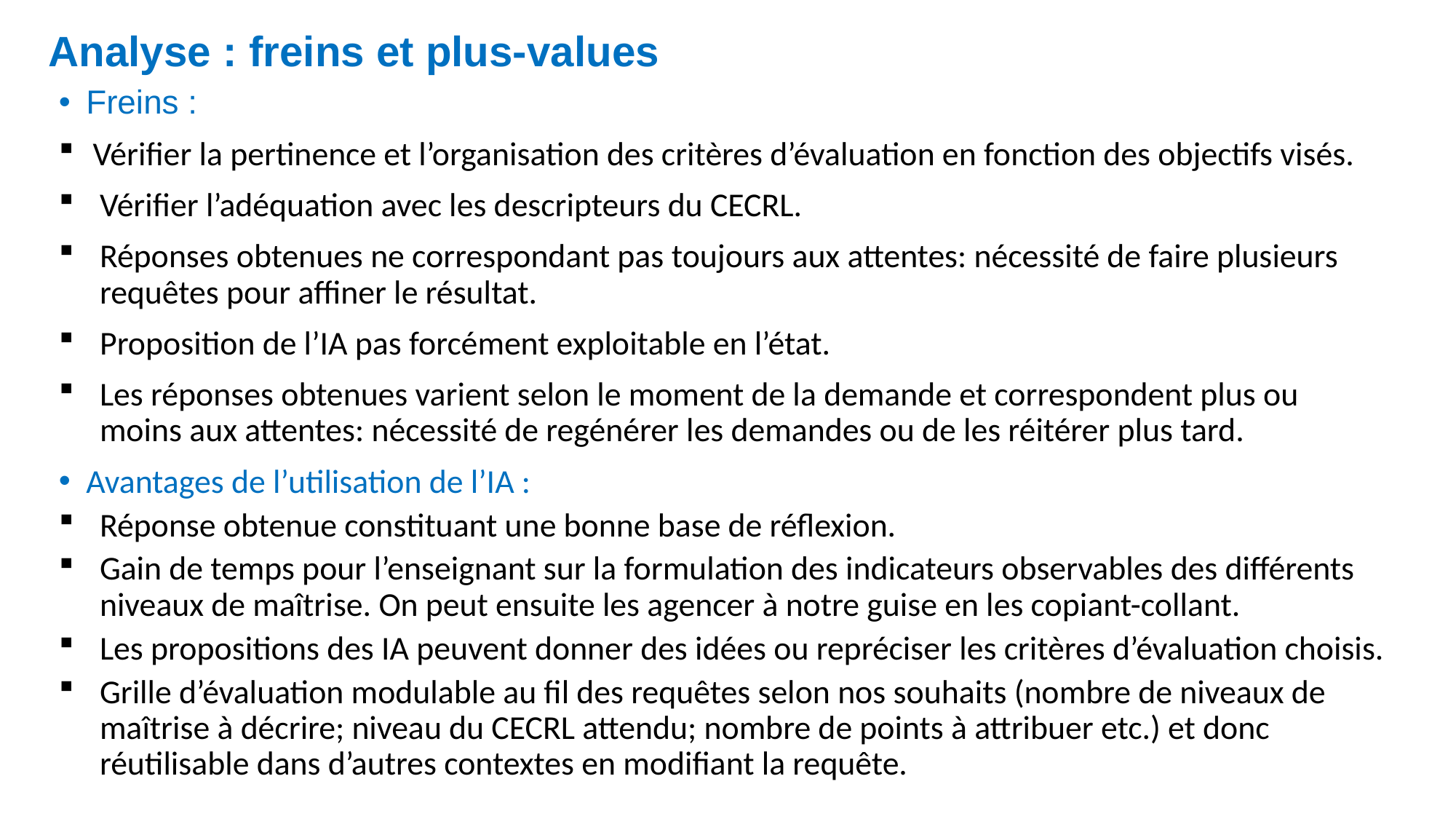

# Analyse : freins et plus-values
Freins :
Vérifier la pertinence et l’organisation des critères d’évaluation en fonction des objectifs visés.
Vérifier l’adéquation avec les descripteurs du CECRL.
Réponses obtenues ne correspondant pas toujours aux attentes: nécessité de faire plusieurs requêtes pour affiner le résultat.
Proposition de l’IA pas forcément exploitable en l’état.
Les réponses obtenues varient selon le moment de la demande et correspondent plus ou moins aux attentes: nécessité de regénérer les demandes ou de les réitérer plus tard.
Avantages de l’utilisation de l’IA :
Réponse obtenue constituant une bonne base de réflexion.
Gain de temps pour l’enseignant sur la formulation des indicateurs observables des différents niveaux de maîtrise. On peut ensuite les agencer à notre guise en les copiant-collant.
Les propositions des IA peuvent donner des idées ou repréciser les critères d’évaluation choisis.
Grille d’évaluation modulable au fil des requêtes selon nos souhaits (nombre de niveaux de maîtrise à décrire; niveau du CECRL attendu; nombre de points à attribuer etc.) et donc réutilisable dans d’autres contextes en modifiant la requête.